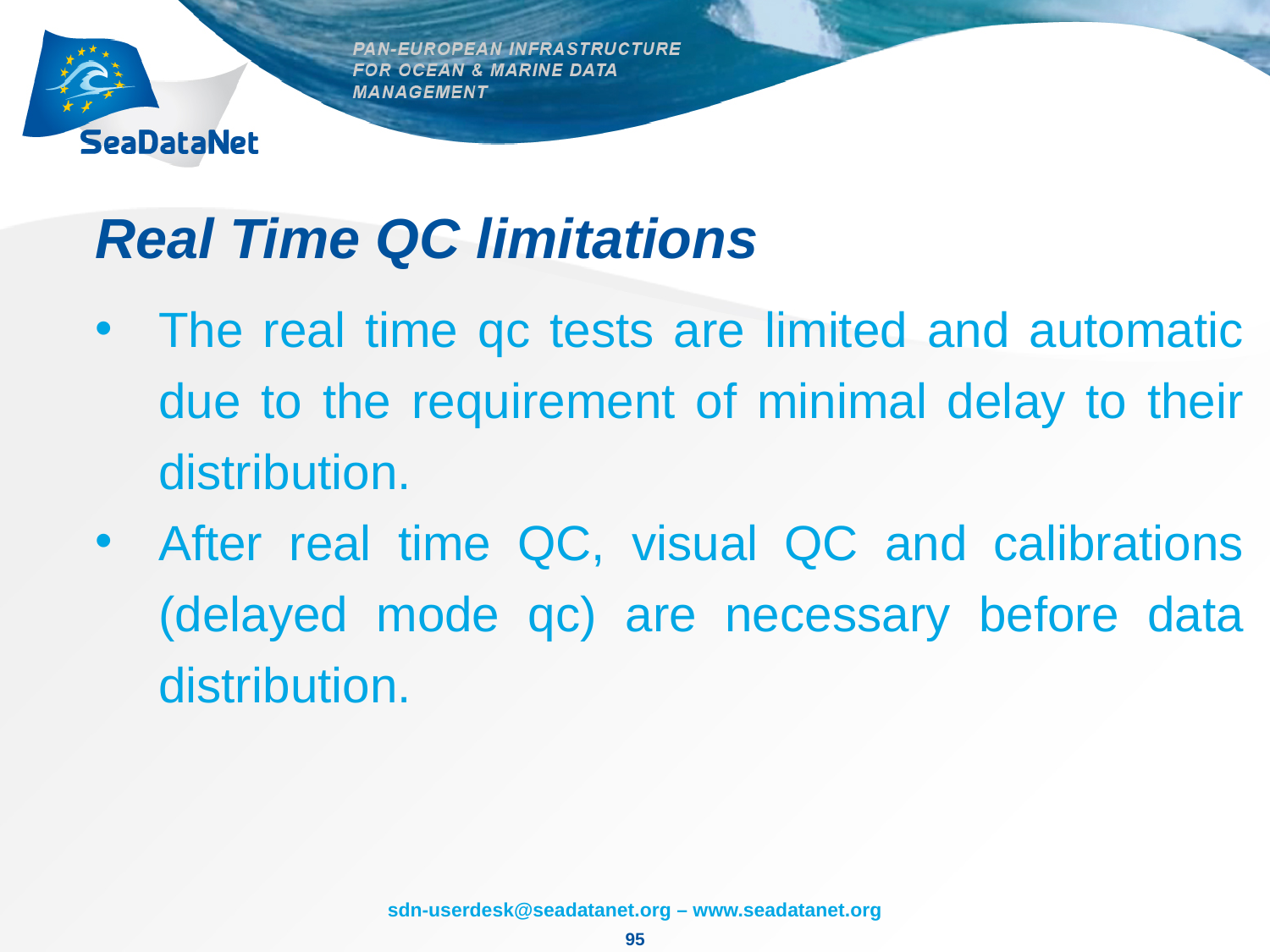

# Real Time QC limitations
The real time qc tests are limited and automatic due to the requirement of minimal delay to their distribution.
After real time QC, visual QC and calibrations (delayed mode qc) are necessary before data distribution.

95